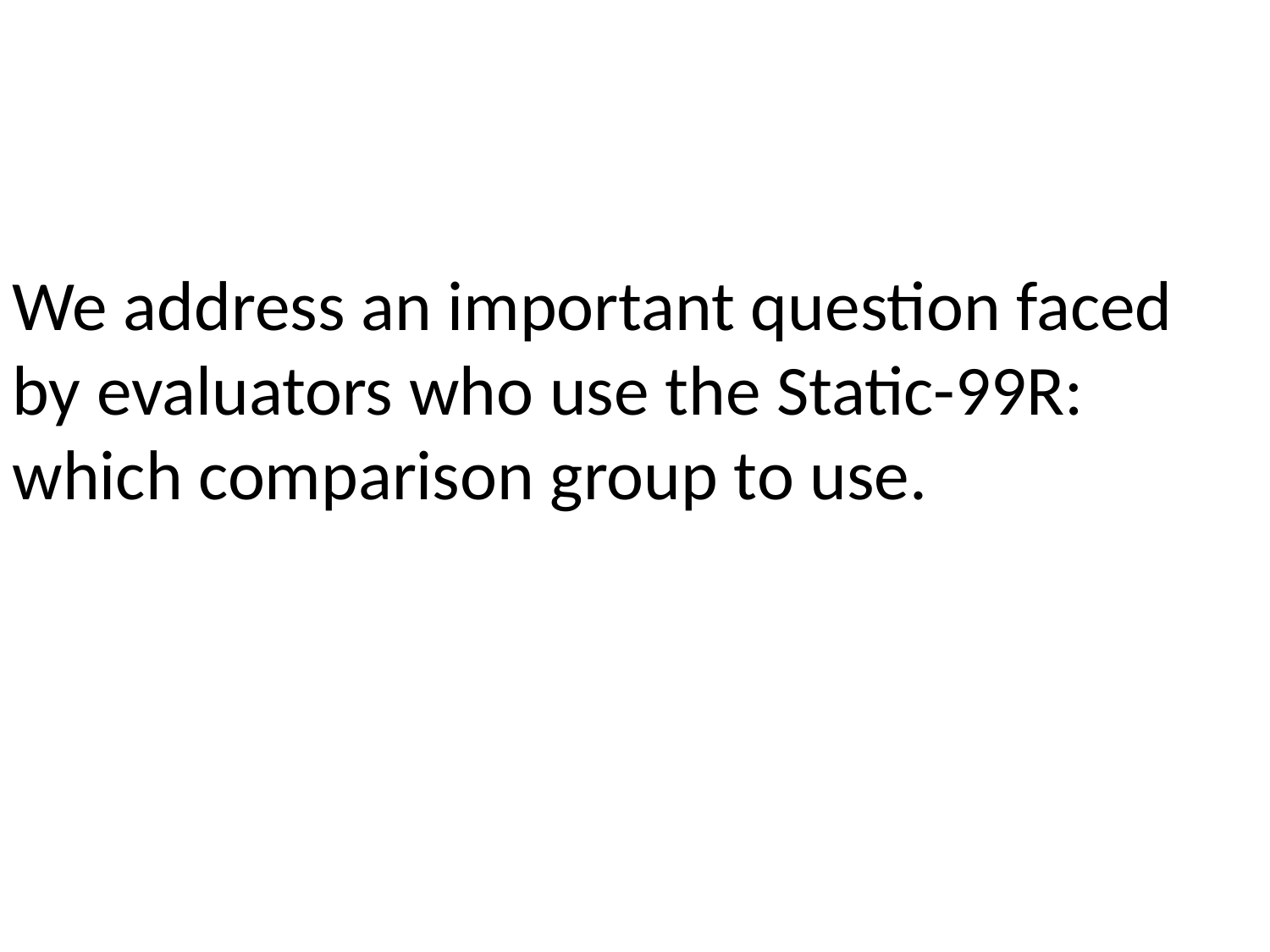

We address an important question faced by evaluators who use the Static-99R: which comparison group to use.